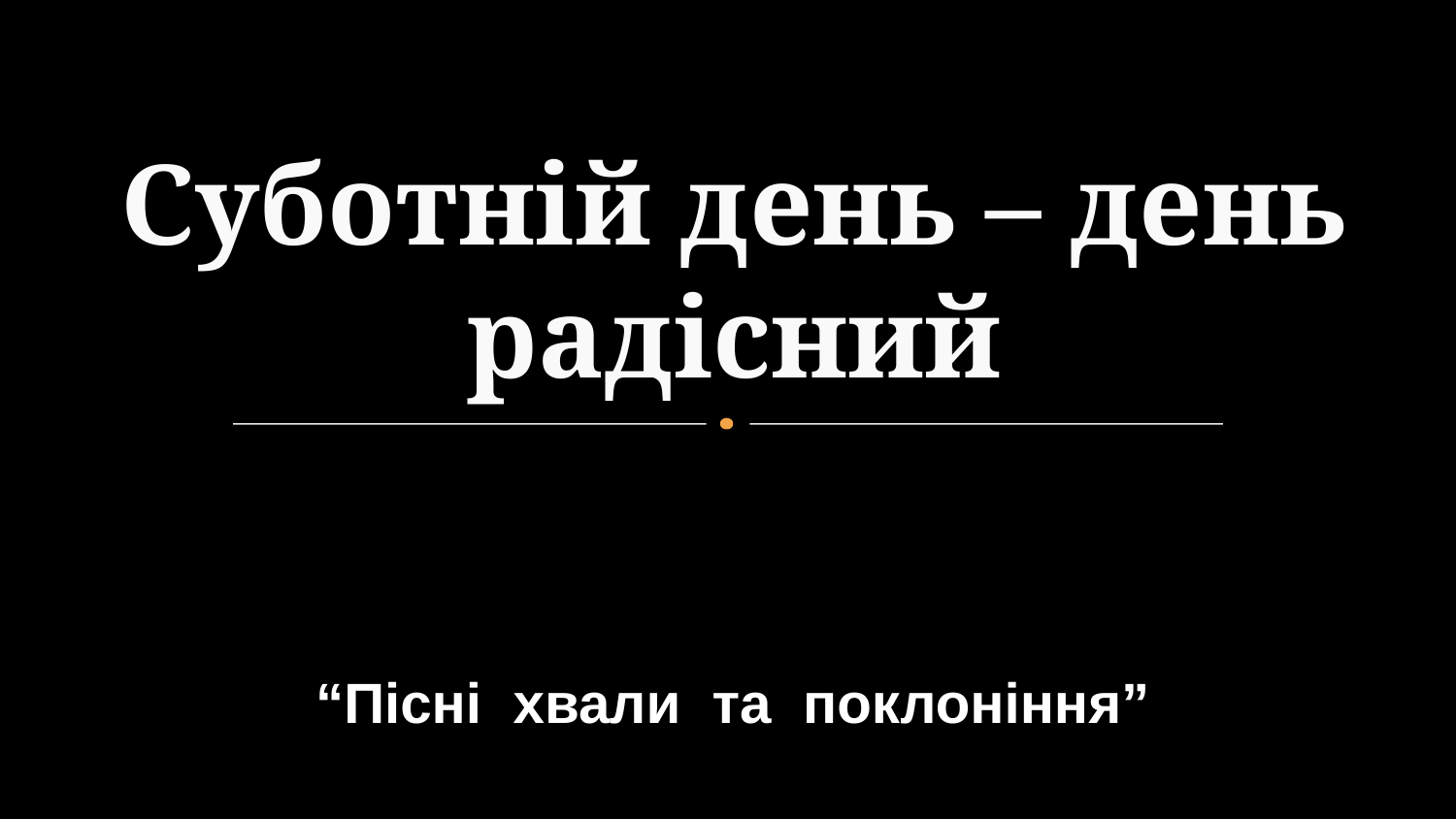

# Суботній день – день радісний
“Пісні  хвали  та  поклоніння”